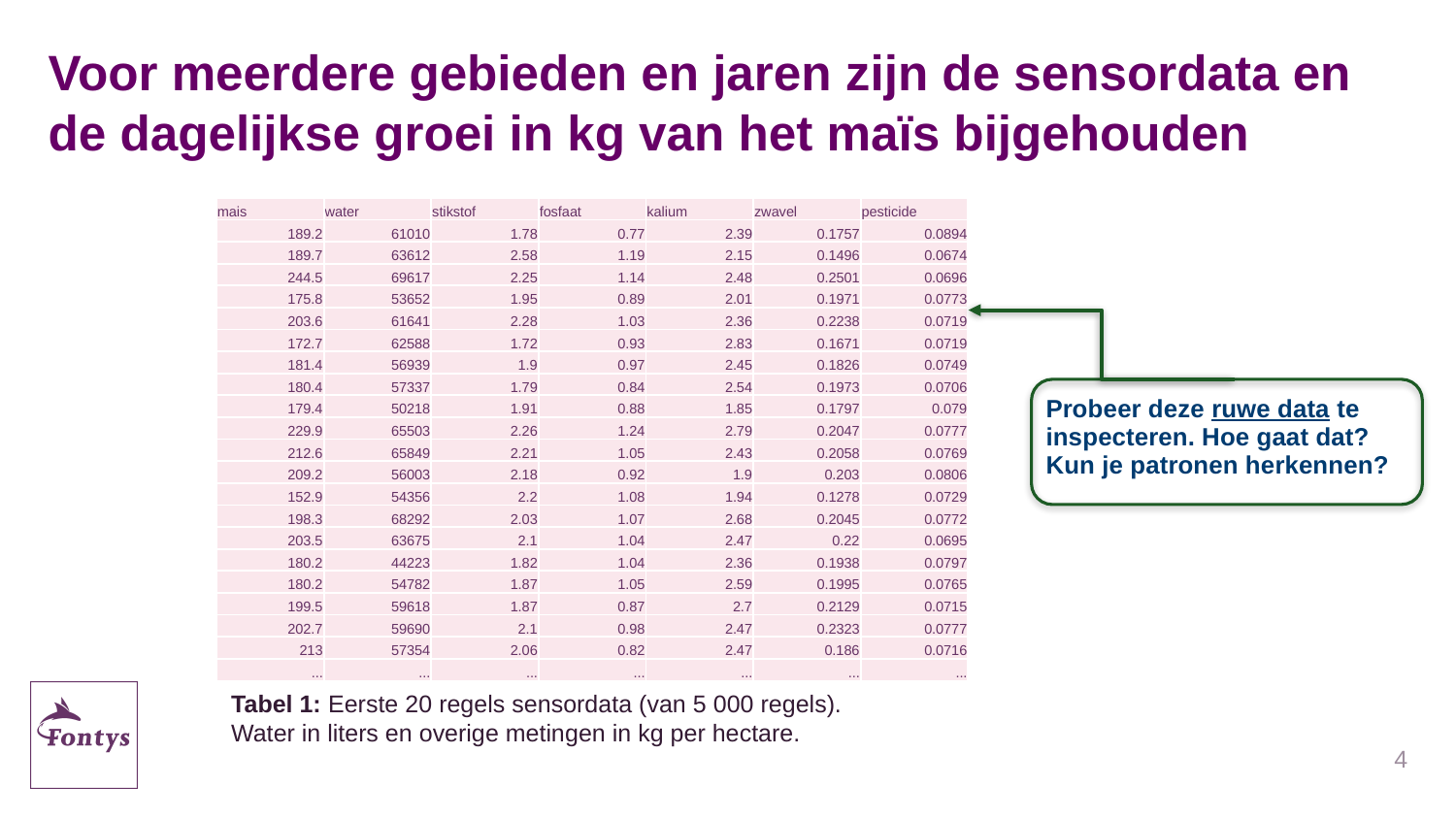

# Voor meerdere gebieden en jaren zijn de sensordata en de dagelijkse groei in kg van het maïs bijgehouden
| mais | water | stikstof | fosfaat | kalium | zwavel | pesticide |
| --- | --- | --- | --- | --- | --- | --- |
| 189.2 | 61010 | 1.78 | 0.77 | 2.39 | 0.1757 | 0.0894 |
| 189.7 | 63612 | 2.58 | 1.19 | 2.15 | 0.1496 | 0.0674 |
| 244.5 | 69617 | 2.25 | 1.14 | 2.48 | 0.2501 | 0.0696 |
| 175.8 | 53652 | 1.95 | 0.89 | 2.01 | 0.1971 | 0.0773 |
| 203.6 | 61641 | 2.28 | 1.03 | 2.36 | 0.2238 | 0.0719 |
| 172.7 | 62588 | 1.72 | 0.93 | 2.83 | 0.1671 | 0.0719 |
| 181.4 | 56939 | 1.9 | 0.97 | 2.45 | 0.1826 | 0.0749 |
| 180.4 | 57337 | 1.79 | 0.84 | 2.54 | 0.1973 | 0.0706 |
| 179.4 | 50218 | 1.91 | 0.88 | 1.85 | 0.1797 | 0.079 |
| 229.9 | 65503 | 2.26 | 1.24 | 2.79 | 0.2047 | 0.0777 |
| 212.6 | 65849 | 2.21 | 1.05 | 2.43 | 0.2058 | 0.0769 |
| 209.2 | 56003 | 2.18 | 0.92 | 1.9 | 0.203 | 0.0806 |
| 152.9 | 54356 | 2.2 | 1.08 | 1.94 | 0.1278 | 0.0729 |
| 198.3 | 68292 | 2.03 | 1.07 | 2.68 | 0.2045 | 0.0772 |
| 203.5 | 63675 | 2.1 | 1.04 | 2.47 | 0.22 | 0.0695 |
| 180.2 | 44223 | 1.82 | 1.04 | 2.36 | 0.1938 | 0.0797 |
| 180.2 | 54782 | 1.87 | 1.05 | 2.59 | 0.1995 | 0.0765 |
| 199.5 | 59618 | 1.87 | 0.87 | 2.7 | 0.2129 | 0.0715 |
| 202.7 | 59690 | 2.1 | 0.98 | 2.47 | 0.2323 | 0.0777 |
| 213 | 57354 | 2.06 | 0.82 | 2.47 | 0.186 | 0.0716 |
| ... | ... | ... | ... | ... | ... | ... |

Probeer deze ruwe data te inspecteren. Hoe gaat dat? Kun je patronen herkennen?
Tabel 1: Eerste 20 regels sensordata (van 5 000 regels). Water in liters en overige metingen in kg per hectare.
4